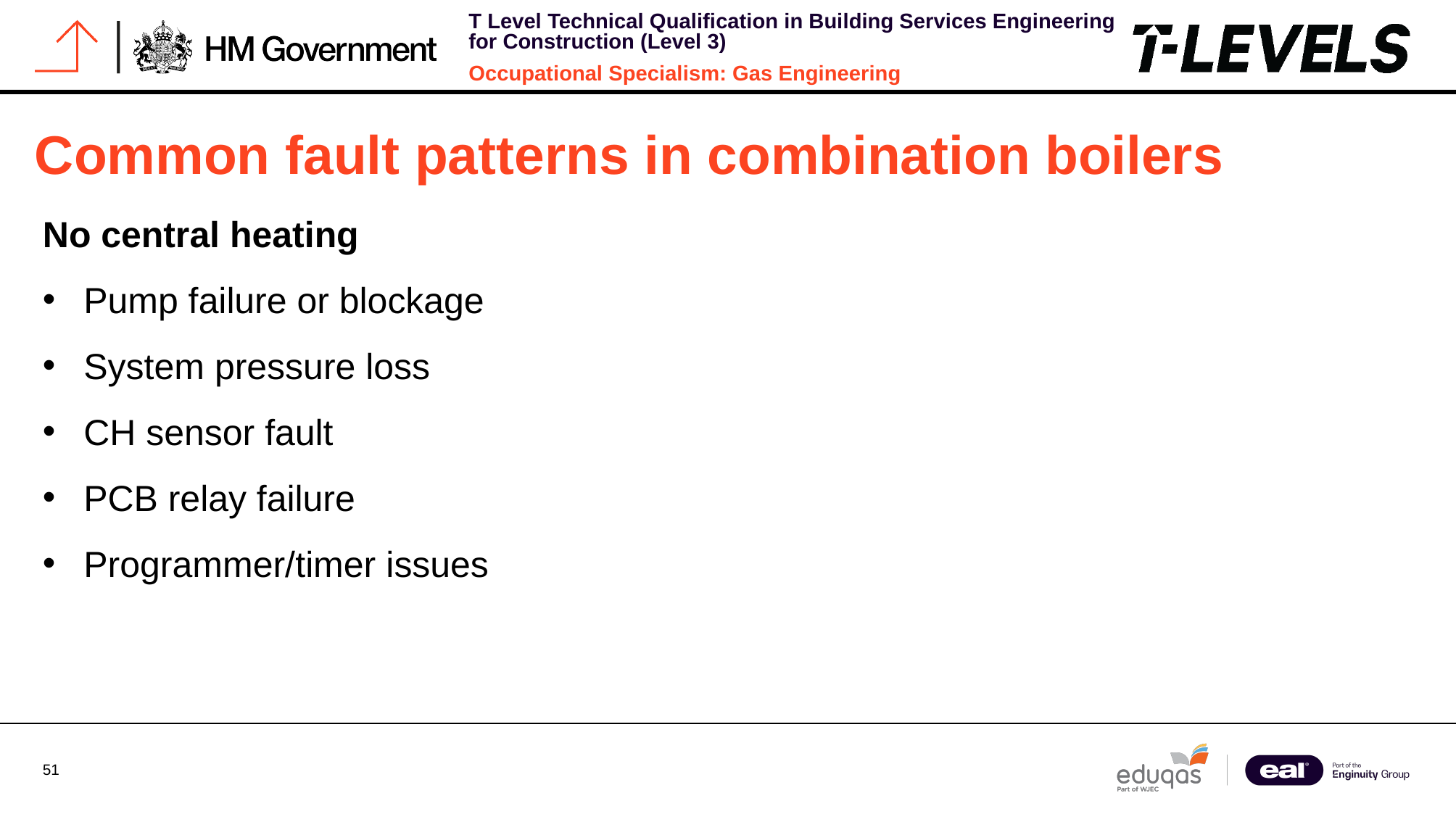

# Common fault patterns in combination boilers
No central heating
Pump failure or blockage
System pressure loss
CH sensor fault
PCB relay failure
Programmer/timer issues